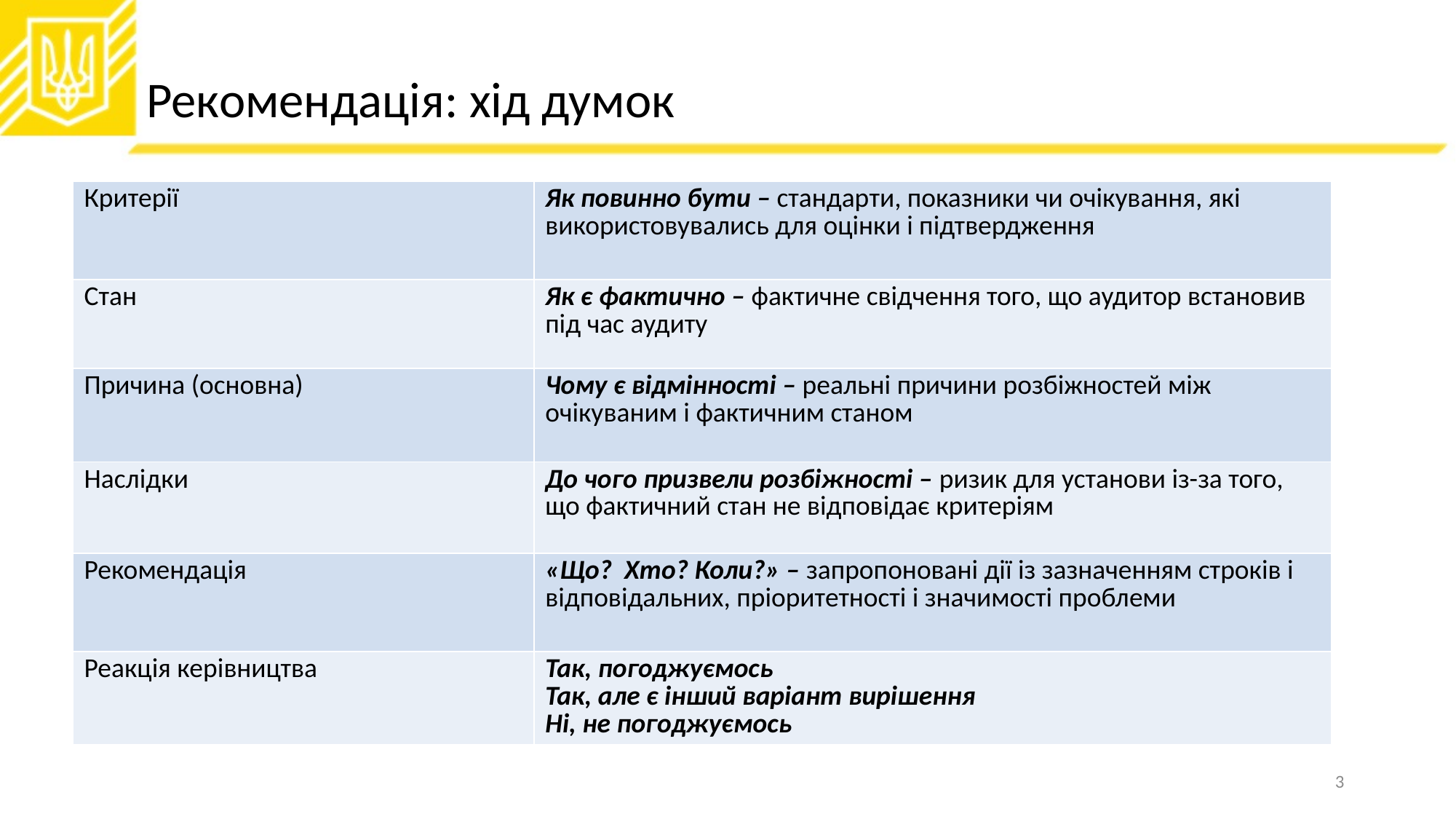

# Рекомендація: хід думок
| Критерії | Як повинно бути – стандарти, показники чи очікування, які використовувались для оцінки і підтвердження |
| --- | --- |
| Стан | Як є фактично – фактичне свідчення того, що аудитор встановив під час аудиту |
| Причина (основна) | Чому є відмінності – реальні причини розбіжностей між очікуваним і фактичним станом |
| Наслідки | До чого призвели розбіжності – ризик для установи із-за того, що фактичний стан не відповідає критеріям |
| Рекомендація | «Що? Хто? Коли?» – запропоновані дії із зазначенням строків і відповідальних, пріоритетності і значимості проблеми |
| Реакція керівництва | Так, погоджуємось Так, але є інший варіант вирішення Ні, не погоджуємось |
3